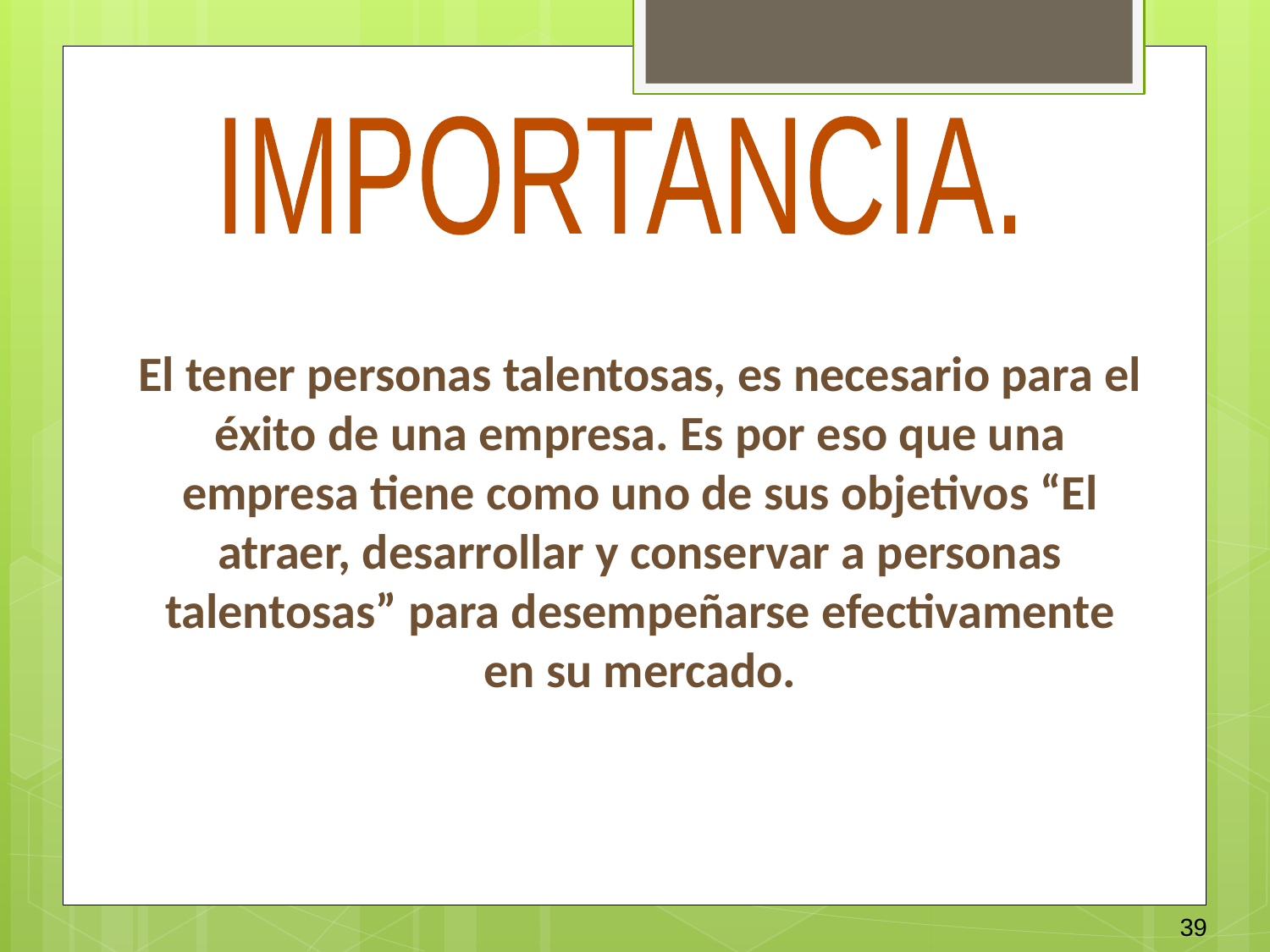

IMPORTANCIA.
El tener personas talentosas, es necesario para el éxito de una empresa. Es por eso que una empresa tiene como uno de sus objetivos “El atraer, desarrollar y conservar a personas talentosas” para desempeñarse efectivamente en su mercado.
39